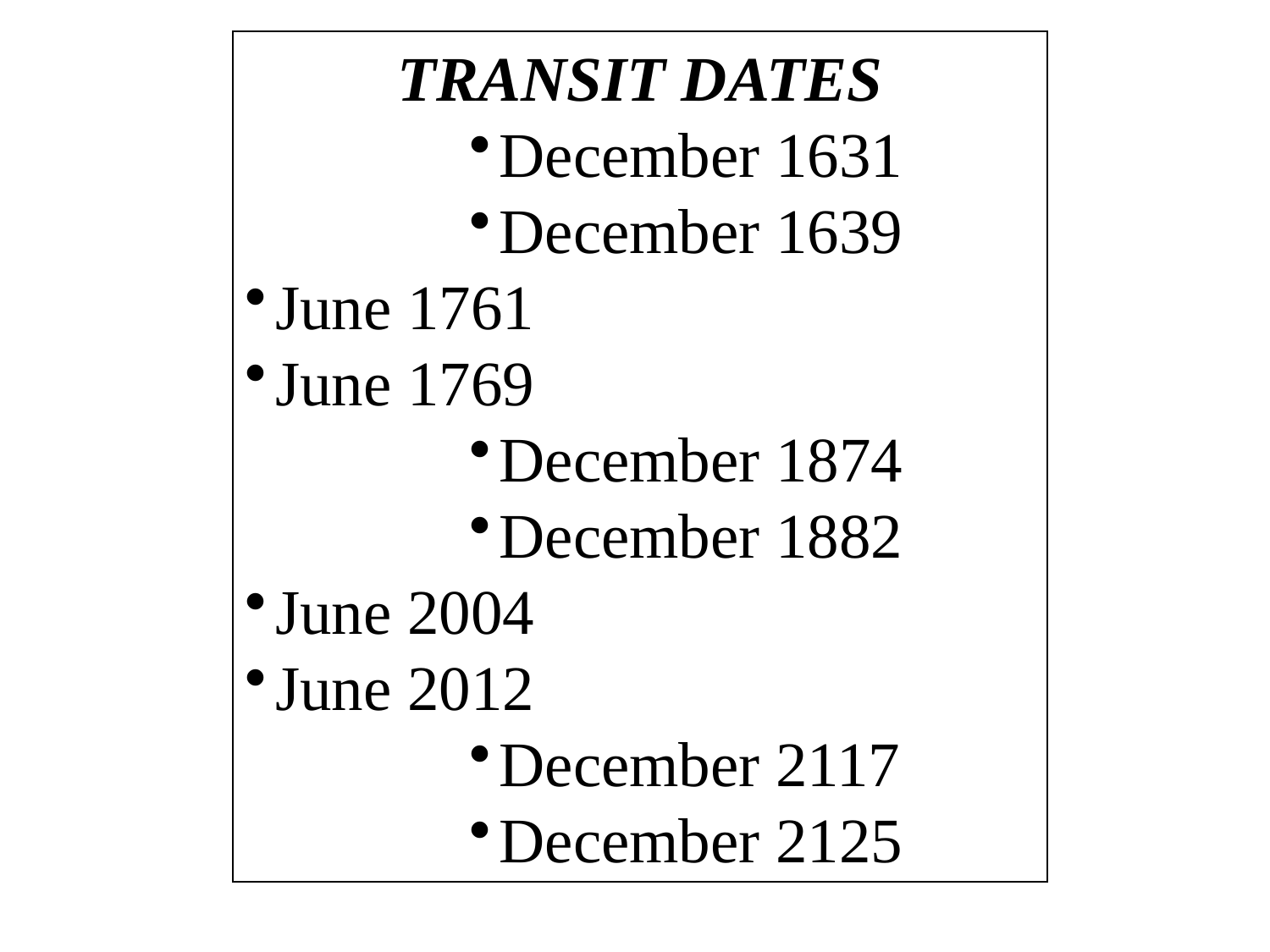

TRANSIT DATES
December 1631
December 1639
June 1761
June 1769
December 1874
December 1882
June 2004
June 2012
December 2117
December 2125